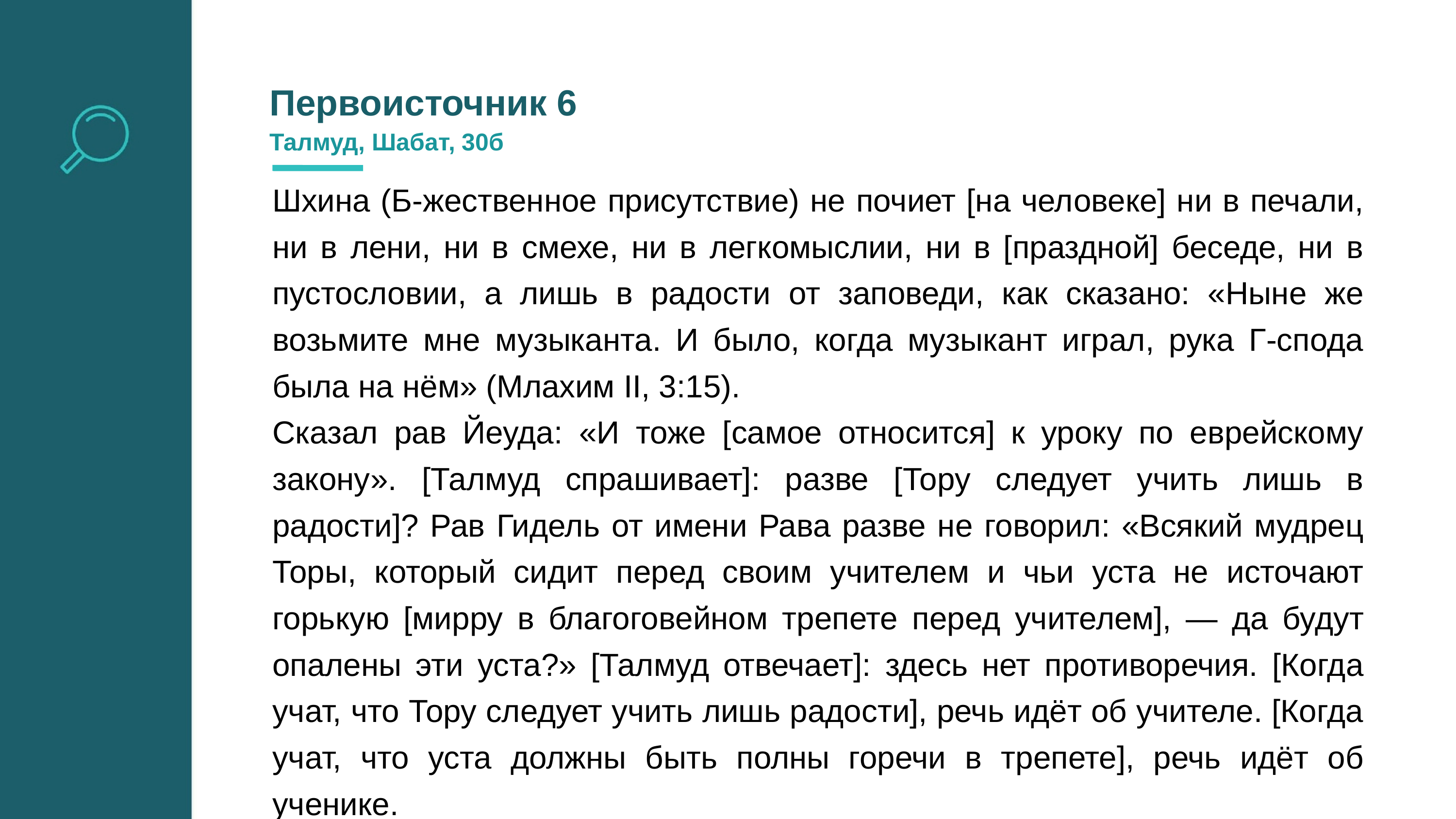

Первоисточник 6
Талмуд, Шабат, 30б

Шхина (Б-жественное присутствие) не почиет [на человеке] ни в печали, ни в лени, ни в смехе, ни в легкомыслии, ни в [праздной] беседе, ни в пустословии, а лишь в радости от заповеди, как сказано: «Ныне же возьмите мне музыканта. И было, когда музыкант играл, рука Г-спода была на нём» (Млахим II, 3:15).
Сказал рав Йеуда: «И тоже [самое относится] к уроку по еврейскому закону». [Талмуд спрашивает]: разве [Тору следует учить лишь в радости]? Рав Гидель от имени Рава разве не говорил: «Всякий мудрец Торы, который сидит перед своим учителем и чьи уста не источают горькую [мирру в благоговейном трепете перед учителем], — да будут опалены эти уста?» [Талмуд отвечает]: здесь нет противоречия. [Когда учат, что Тору следует учить лишь радости], речь идёт об учителе. [Когда учат, что уста должны быть полны горечи в трепете], речь идёт об ученике.